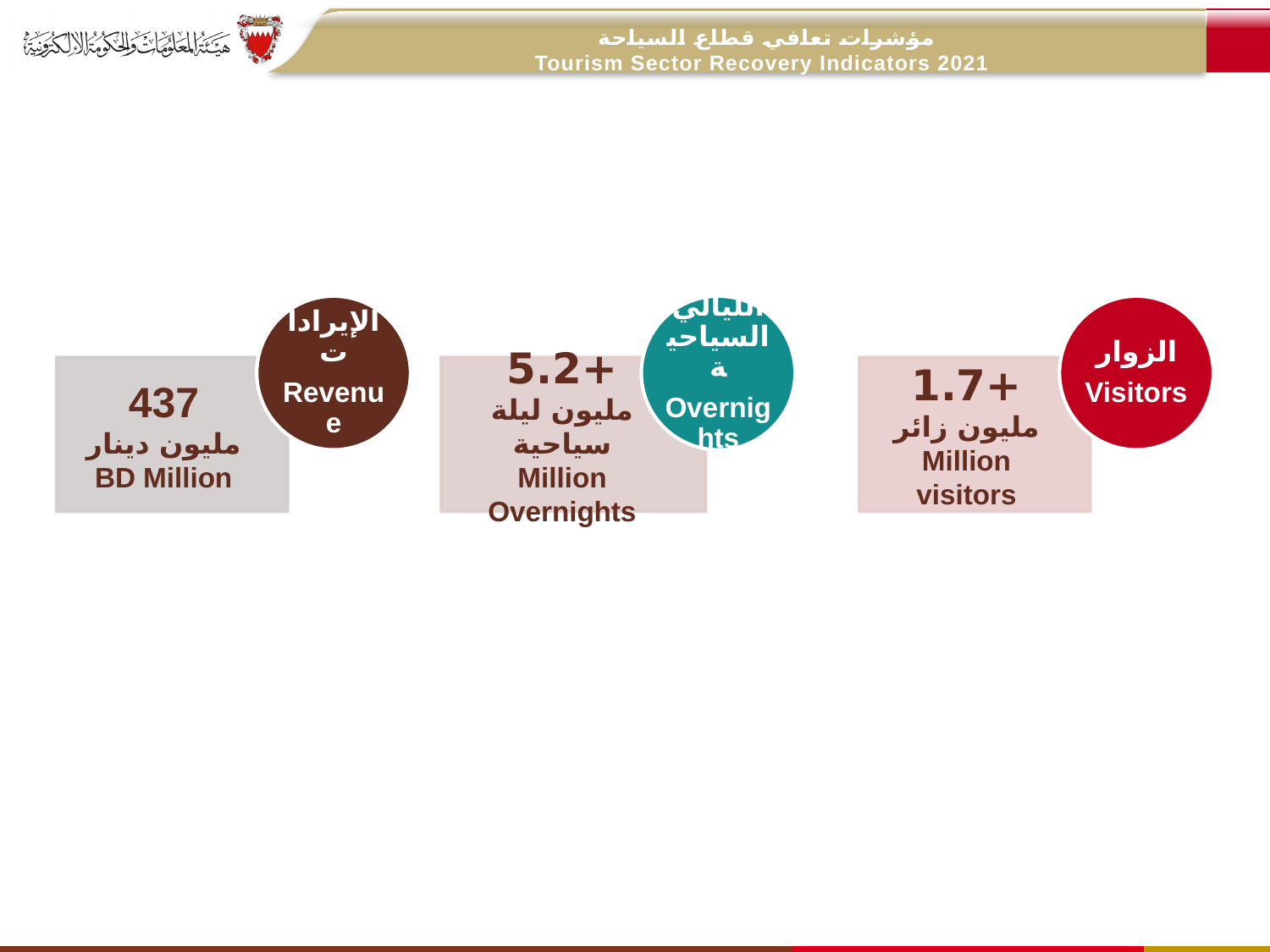

مؤشرات تعافي قطاع السياحة
 Tourism Sector Recovery Indicators 2021

+1.7
مليون زائر
Million visitors
الزوار
Visitors
+5.2
مليون ليلة سياحية
Million Overnights
الليالي السياحية
Overnights
437
مليون دينار
BD Million
الإيرادات
Revenue